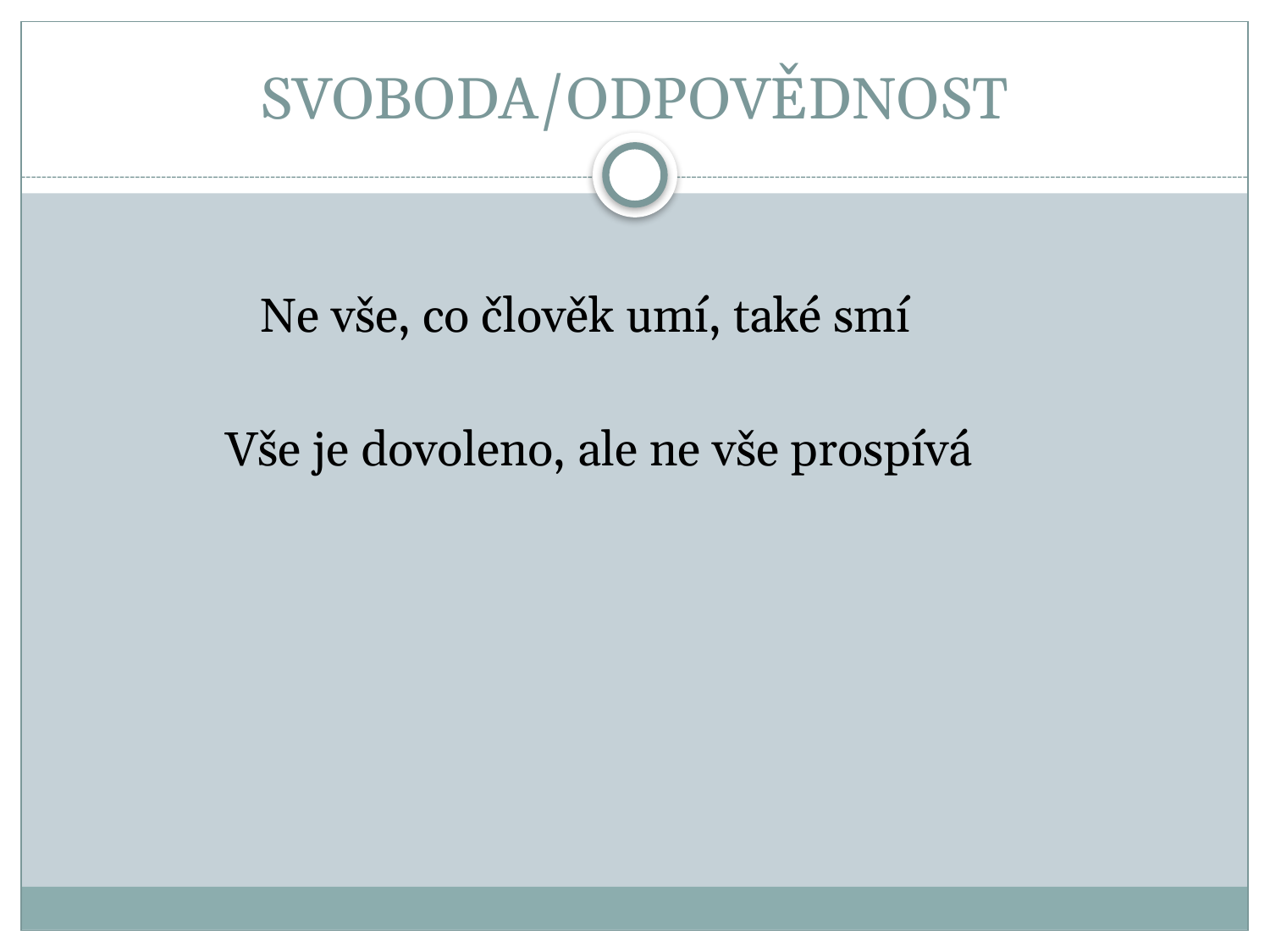

# SVOBODA/ODPOVĚDNOST

                  Ne vše, co člověk umí, také smí

               Vše je dovoleno, ale ne vše prospívá